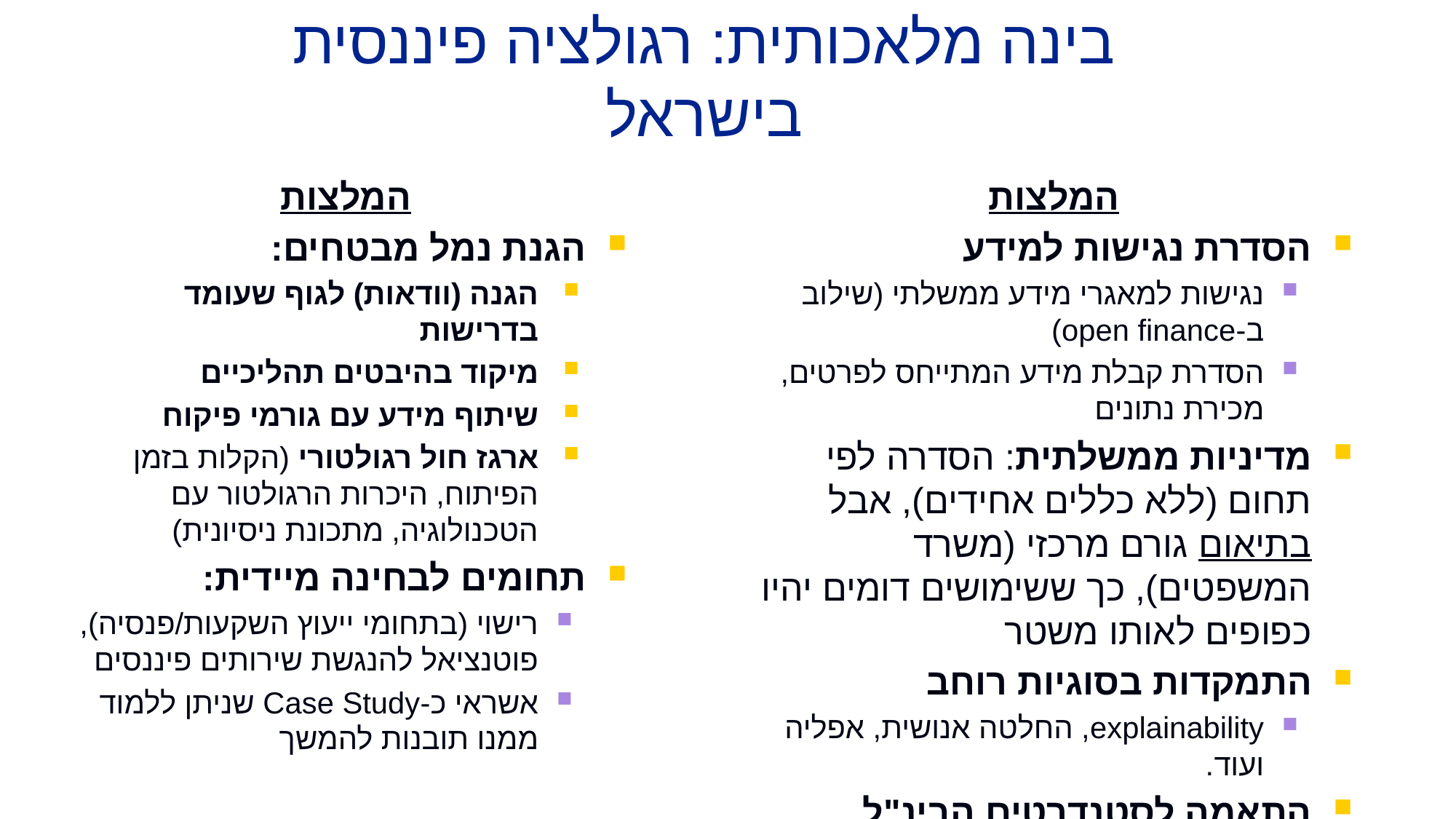

# בינה מלאכותית: רגולציה פיננסית בישראל
המלצות
הגנת נמל מבטחים:
הגנה (וודאות) לגוף שעומד בדרישות
מיקוד בהיבטים תהליכיים
שיתוף מידע עם גורמי פיקוח
ארגז חול רגולטורי (הקלות בזמן הפיתוח, היכרות הרגולטור עם הטכנולוגיה, מתכונת ניסיונית)
תחומים לבחינה מיידית:
רישוי (בתחומי ייעוץ השקעות/פנסיה), פוטנציאל להנגשת שירותים פיננסים
אשראי כ-Case Study שניתן ללמוד ממנו תובנות להמשך

המלצות
הסדרת נגישות למידע
נגישות למאגרי מידע ממשלתי (שילוב ב-open finance)
הסדרת קבלת מידע המתייחס לפרטים, מכירת נתונים
מדיניות ממשלתית: הסדרה לפי תחום (ללא כללים אחידים), אבל בתיאום גורם מרכזי (משרד המשפטים), כך ששימושים דומים יהיו כפופים לאותו משטר
התמקדות בסוגיות רוחב
explainability, החלטה אנושית, אפליה ועוד.
התאמה לסטנדרטים הבינ"ל